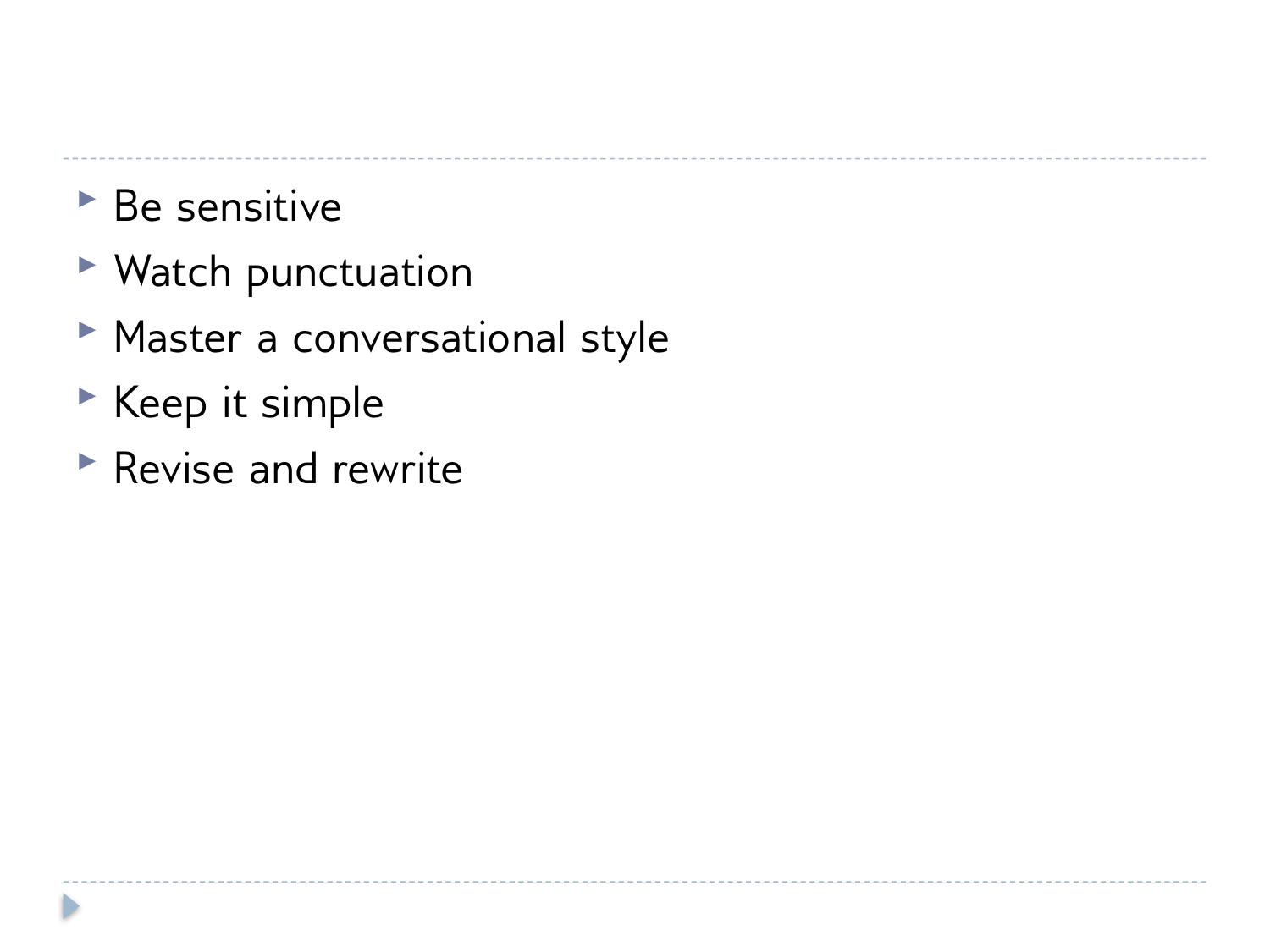

#
Be sensitive
Watch punctuation
Master a conversational style
Keep it simple
Revise and rewrite